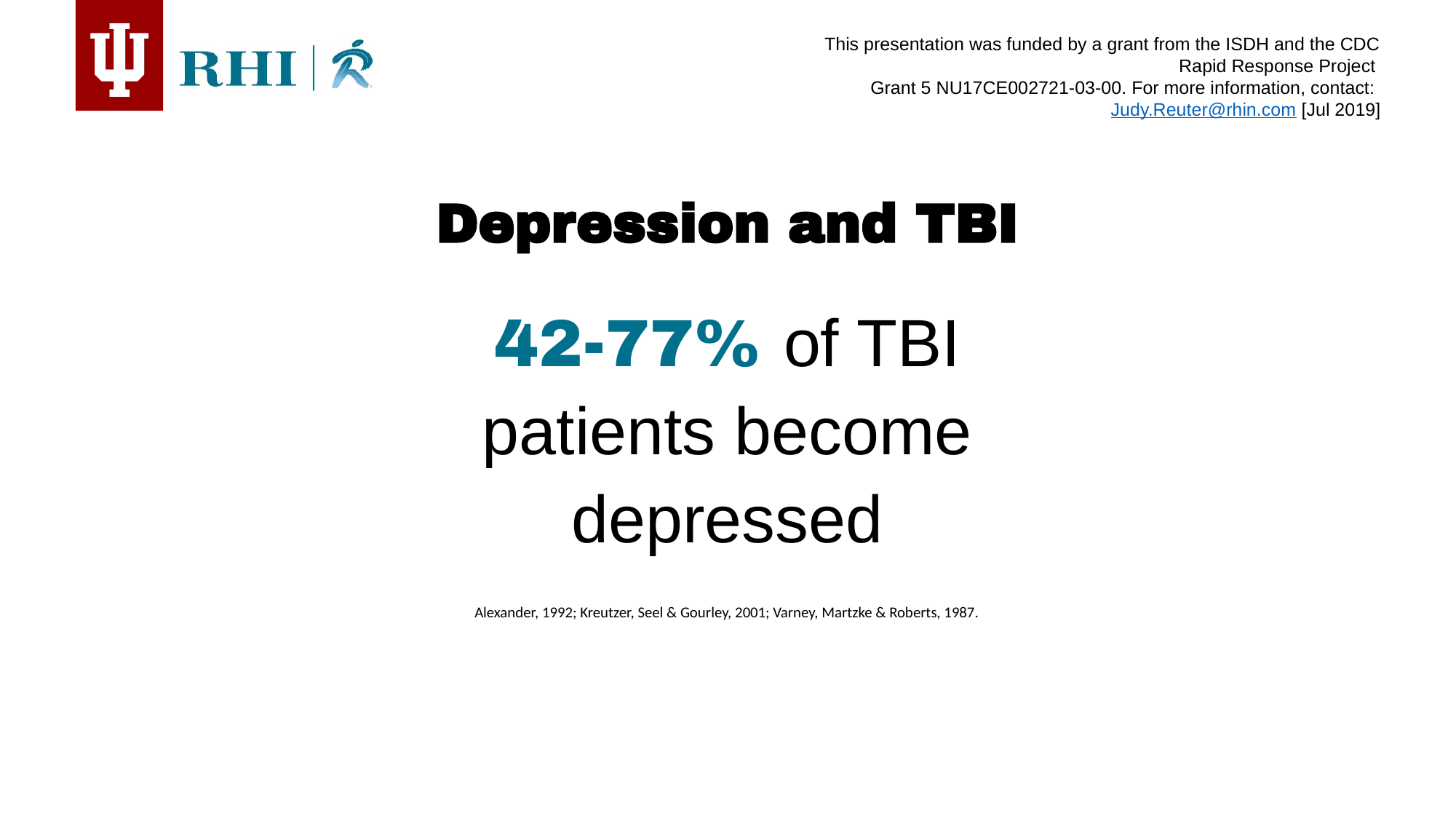

Depression and TBI

42-77% of TBI
patients become
depressed

Alexander, 1992; Kreutzer, Seel & Gourley, 2001; Varney, Martzke & Roberts, 1987.